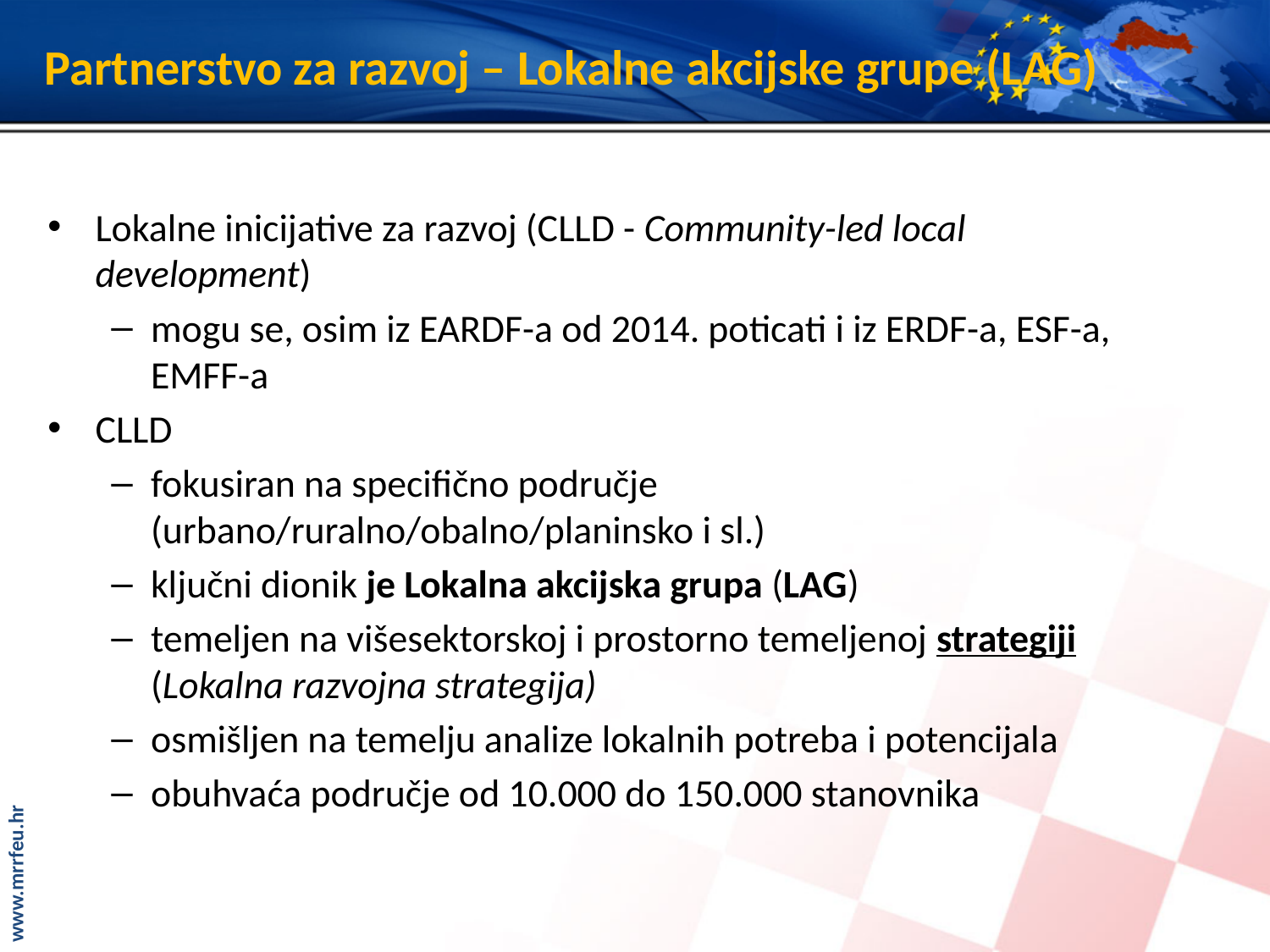

# Partnerstvo za razvoj – Lokalne akcijske grupe (LAG)
Lokalne inicijative za razvoj (CLLD - Community-led local development)
mogu se, osim iz EARDF-a od 2014. poticati i iz ERDF-a, ESF-a, EMFF-a
CLLD
fokusiran na specifično područje (urbano/ruralno/obalno/planinsko i sl.)
ključni dionik je Lokalna akcijska grupa (LAG)
temeljen na višesektorskoj i prostorno temeljenoj strategiji (Lokalna razvojna strategija)
osmišljen na temelju analize lokalnih potreba i potencijala
obuhvaća područje od 10.000 do 150.000 stanovnika